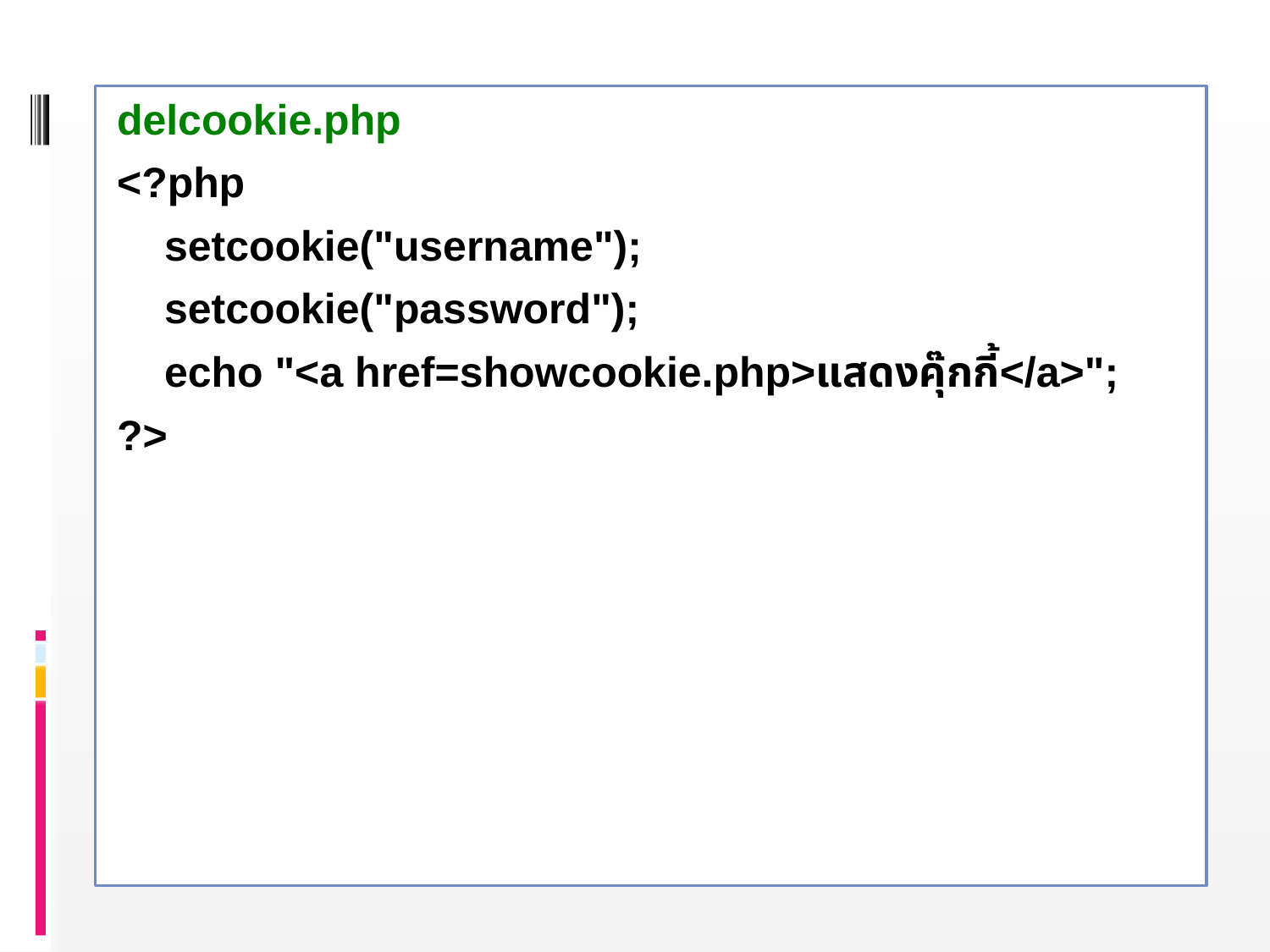

delcookie.php
<?php
    setcookie("username");
    setcookie("password");
    echo "<a href=showcookie.php>แสดงคุ๊กกี้</a>";
?>